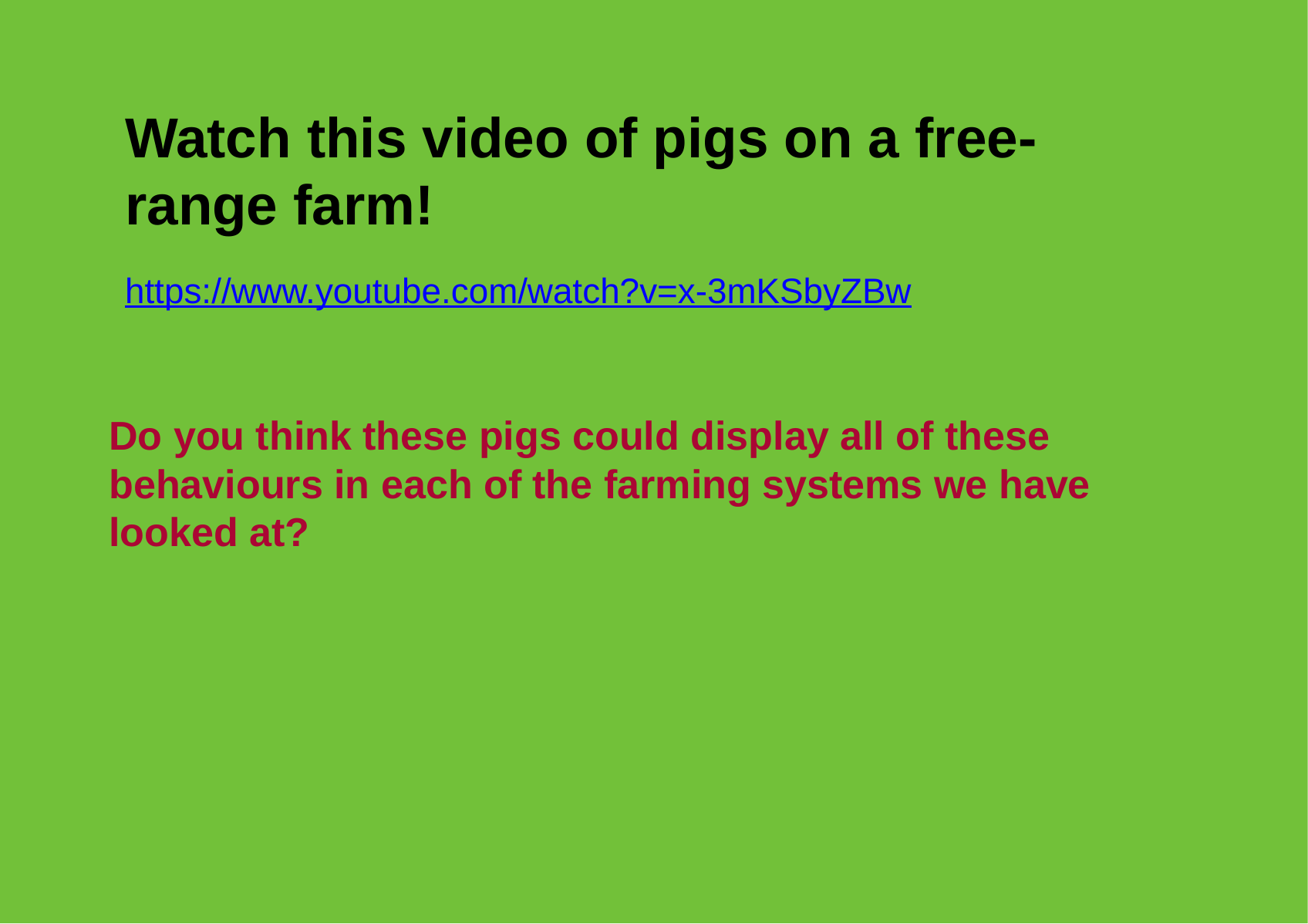

Watch this video of pigs on a free-range farm!

https://www.youtube.com/watch?v=x-3mKSbyZBw
Do you think these pigs could display all of these behaviours in each of the farming systems we have looked at?